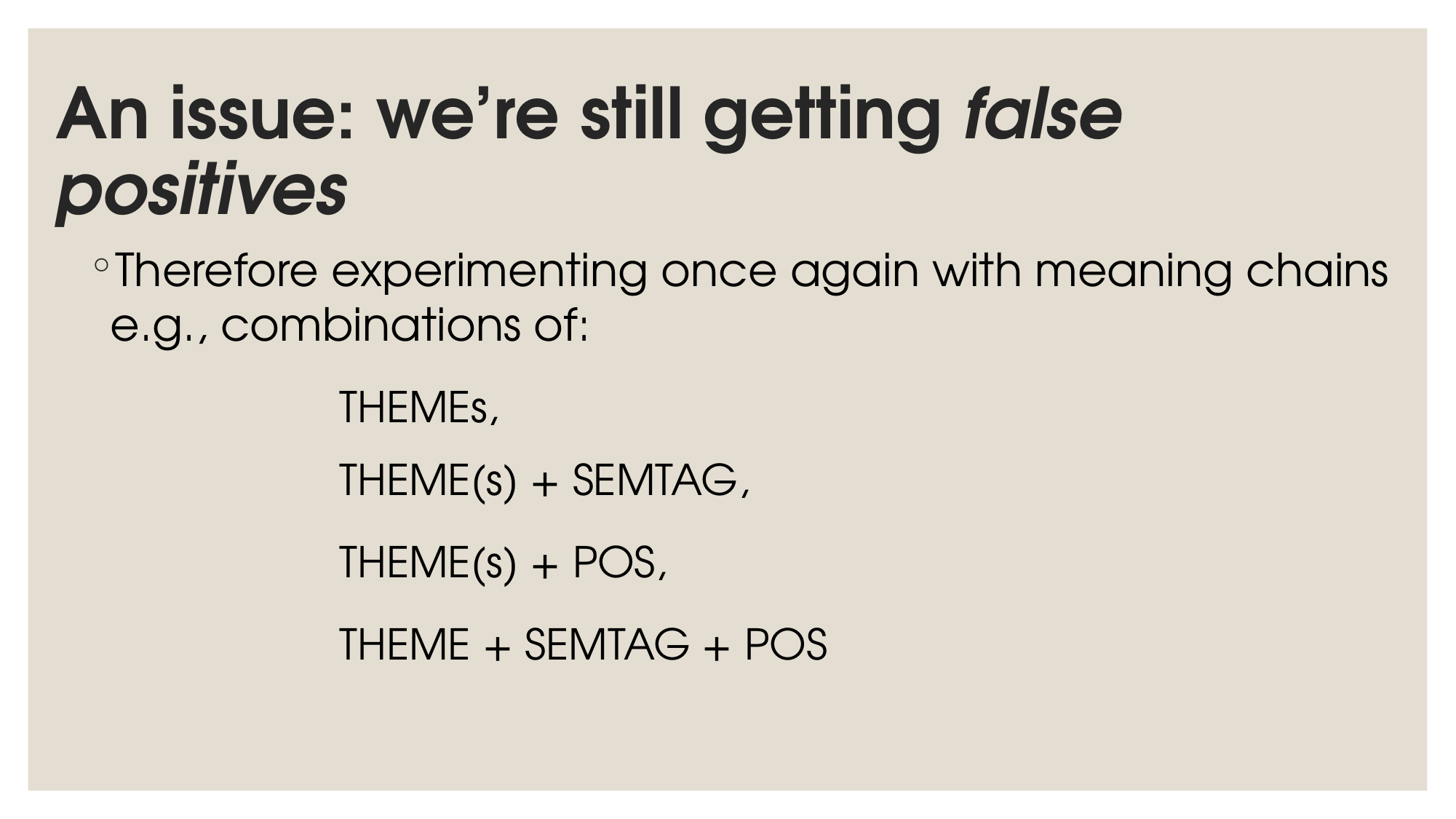

# An issue: we’re still getting false positives
Therefore experimenting once again with meaning chains
e.g., combinations of:

		THEMEs,
              	THEME(s) + SEMTAG,

		THEME(s) + POS,

		THEME + SEMTAG + POS